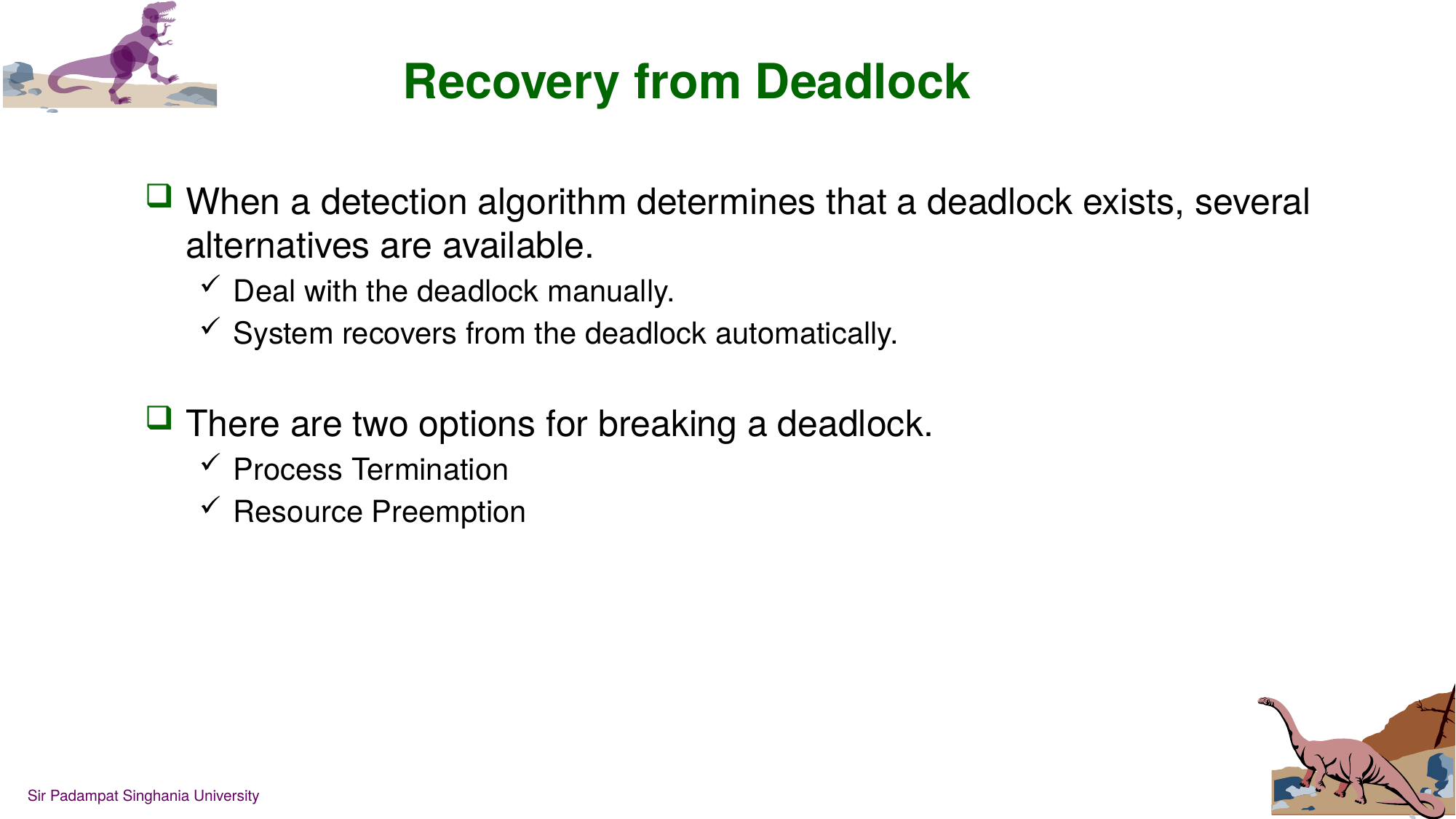

# Recovery from Deadlock
When a detection algorithm determines that a deadlock exists, several alternatives are available.
Deal with the deadlock manually.
System recovers from the deadlock automatically.

There are two options for breaking a deadlock.
Process Termination
Resource Preemption
Sir Padampat Singhania University